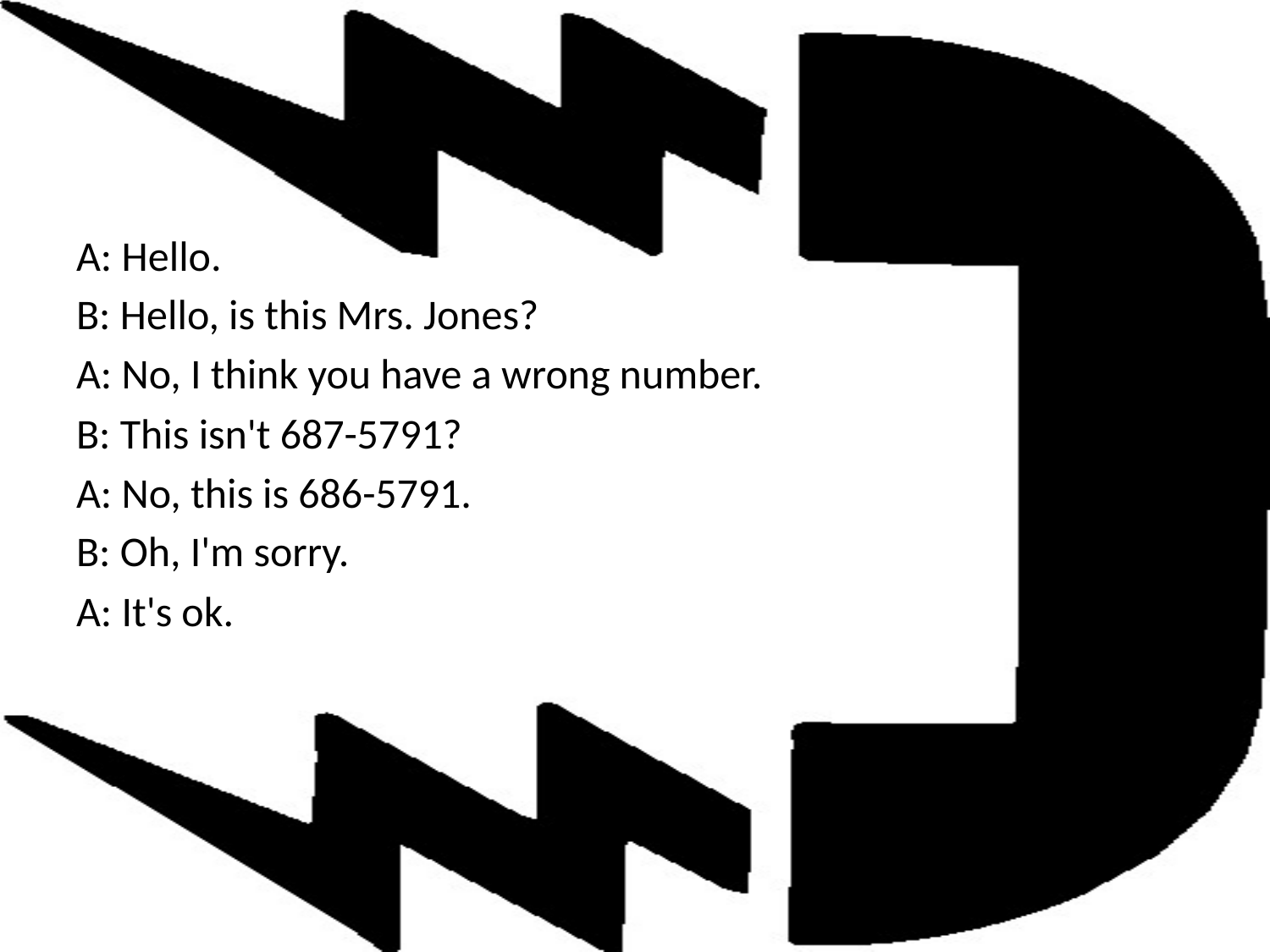

#
A: Hello.
B: Hello, is this Mrs. Jones?
A: No, I think you have a wrong number.
B: This isn't 687-5791?
A: No, this is 686-5791.
B: Oh, I'm sorry.
A: It's ok.